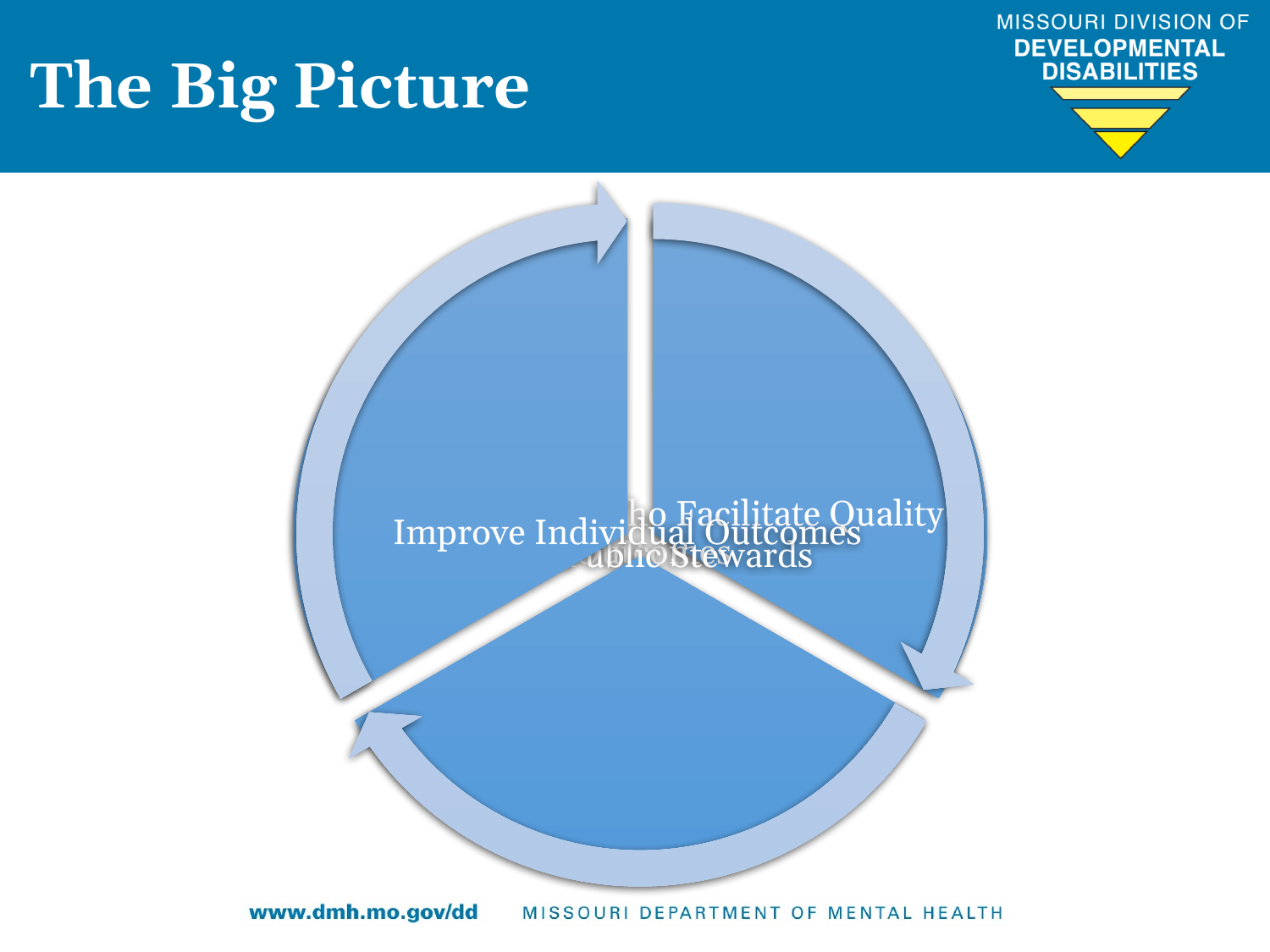

# The Big Picture
Reward Those Who Facilitate Quality Outcomes
Great Public Stewards
Improve Individual Outcomes